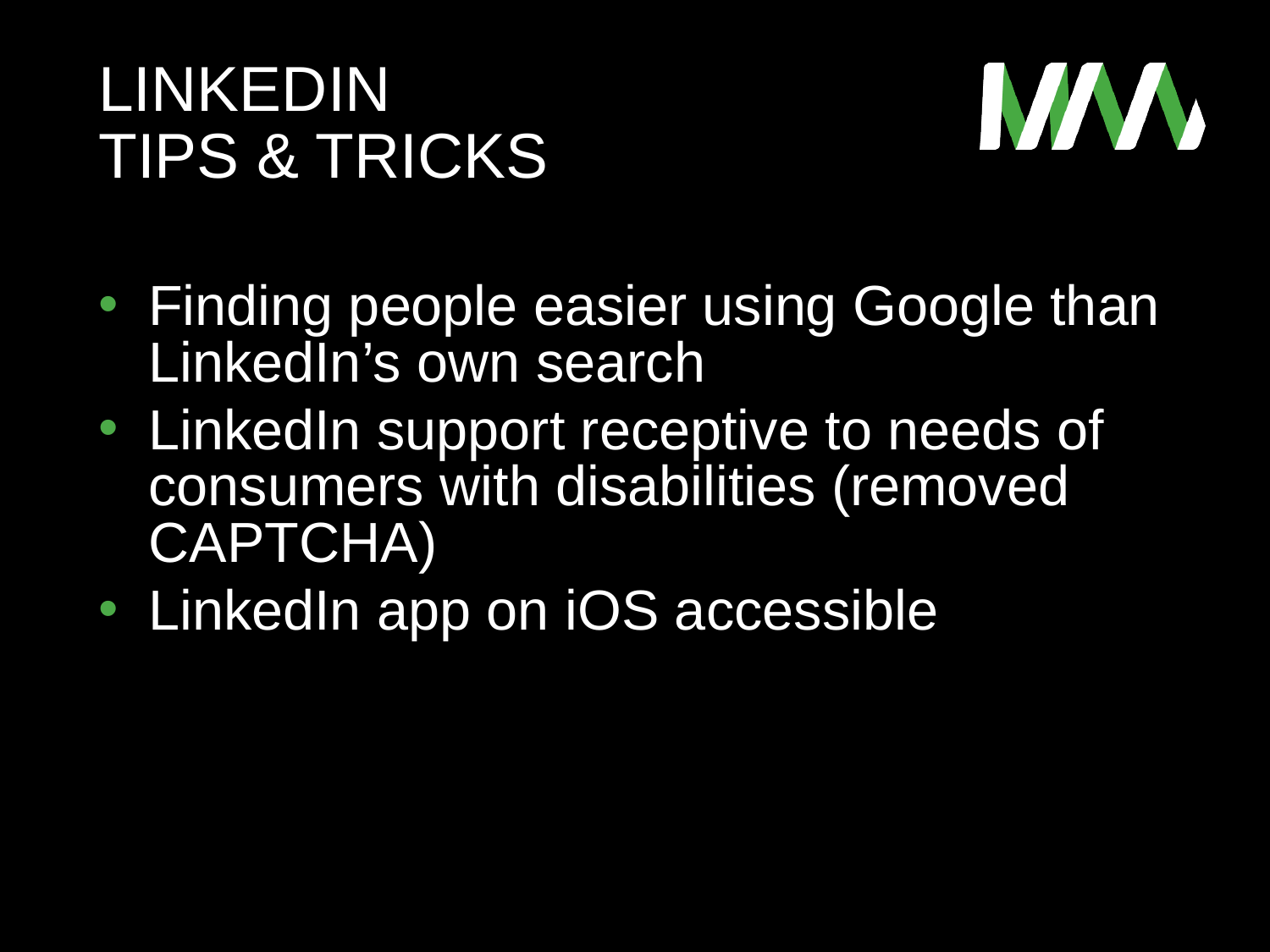

# LinkedIn tips & tricks
Finding people easier using Google than LinkedIn’s own search
LinkedIn support receptive to needs of consumers with disabilities (removed CAPTCHA)
LinkedIn app on iOS accessible